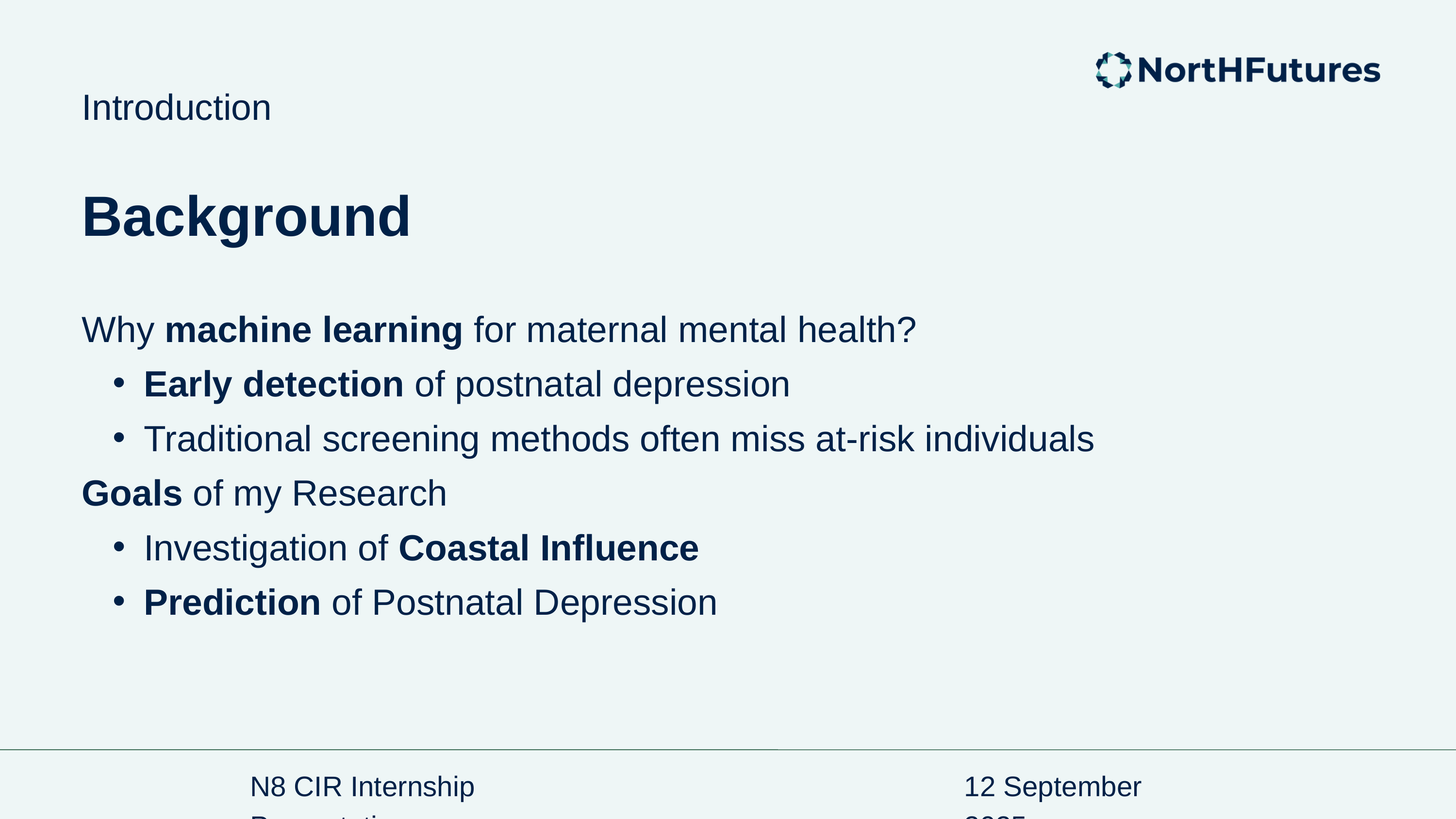

Introduction
Background
Why machine learning for maternal mental health?
Early detection of postnatal depression
Traditional screening methods often miss at-risk individuals
Goals of my Research
Investigation of Coastal Influence
Prediction of Postnatal Depression

N8 CIR Internship Presentation
12 September 2025